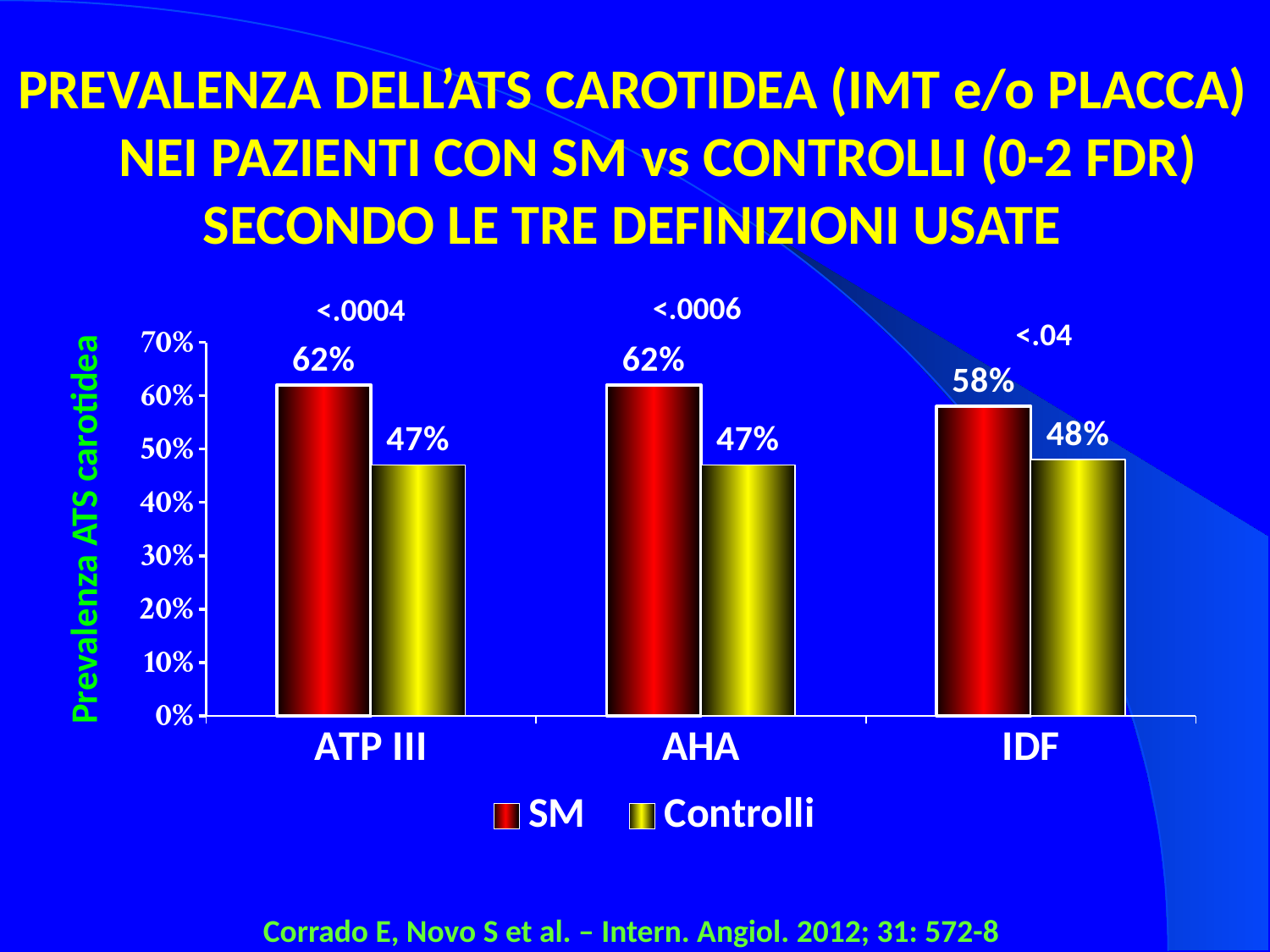

Prevalenza dell’atS carotidea (IMT e/o PLACCA)     nei pazienti con SM vs controlli (0-2 FDR) secondo le tre definizioni usate
<.0006
<.0004

### Chart

| Category | SM | Controlli |
|---|---|---|
| ATP III | 0.62 | 0.47 |
| AHA | 0.62 | 0.47 |
| IDF | 0.58 | 0.48 |
<.04
Prevalenza ATS carotidea
Corrado E, Novo S et al. – Intern. Angiol. 2012; 31: 572-8